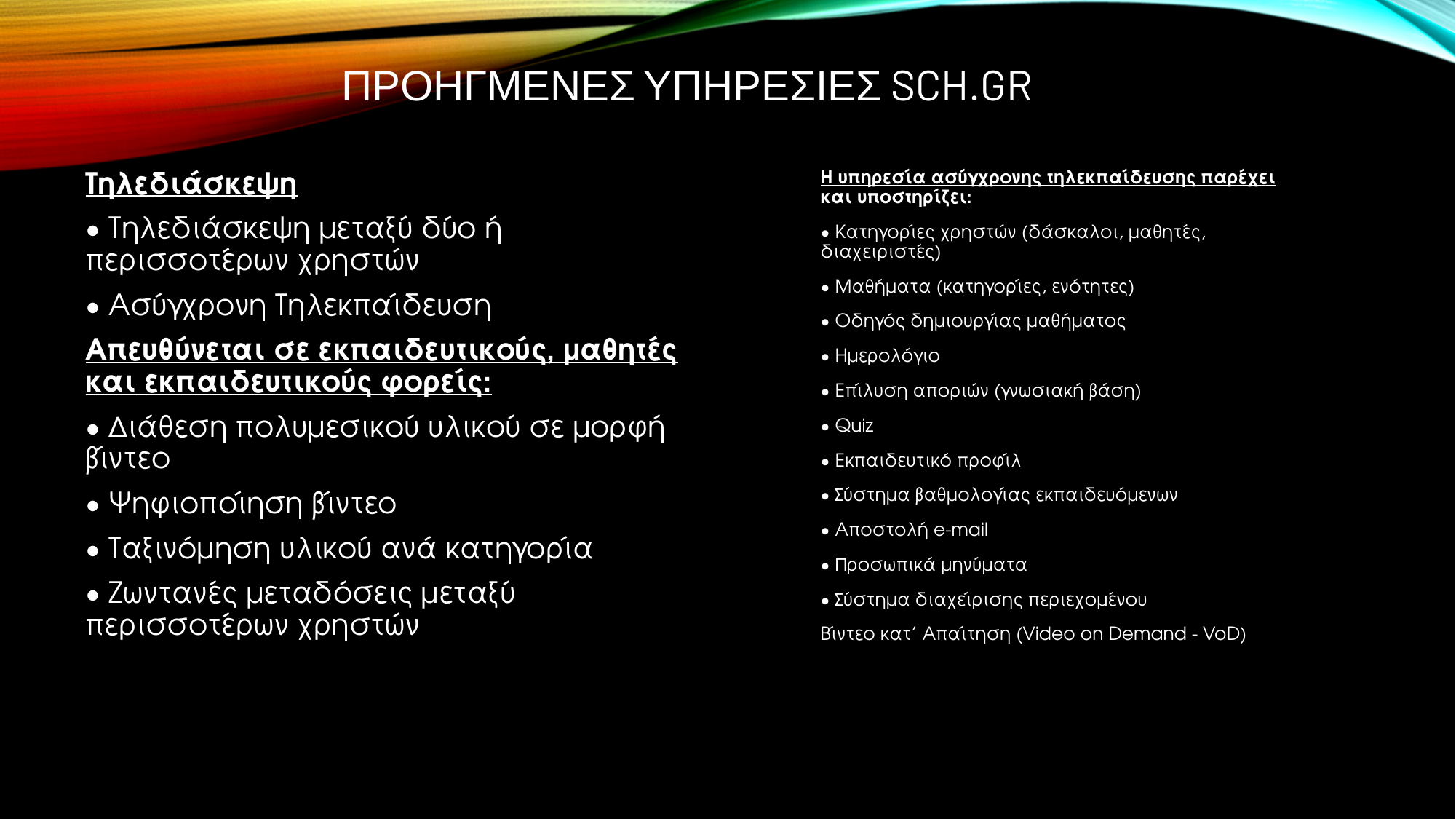

# Προηγμενεσ υπηρεσιεσ sch.gr
Η υπηρεσία ασύγχρονης τηλεκπαίδευσης παρέχει και υποστηρίζει:
• Κατηγορίες χρηστών (δάσκαλοι, μαθητές, διαχειριστές)
• Μαθήματα (κατηγορίες, ενότητες)
• Οδηγός δημιουργίας μαθήματος
• Ημερολόγιο
• Επίλυση αποριών (γνωσιακή βάση)
• Quiz
• Εκπαιδευτικό προφίλ
• Σύστημα βαθμολογίας εκπαιδευόμενων
• Αποστολή e-mail
• Προσωπικά μηνύματα
• Σύστημα διαχείρισης περιεχομένου
Βίντεο κατ’ Απαίτηση (Video on Demand - VoD)
Τηλεδιάσκεψη
• Τηλεδιάσκεψη μεταξύ δύο ή περισσοτέρων χρηστών
• Ασύγχρονη Τηλεκπαίδευση
Απευθύνεται σε εκπαιδευτικούς, μαθητές και εκπαιδευτικούς φορείς:
• Διάθεση πολυμεσικού υλικού σε μορφή βίντεο
• Ψηφιοποίηση βίντεο
• Ταξινόμηση υλικού ανά κατηγορία
• Ζωντανές μεταδόσεις μεταξύ περισσοτέρων χρηστών